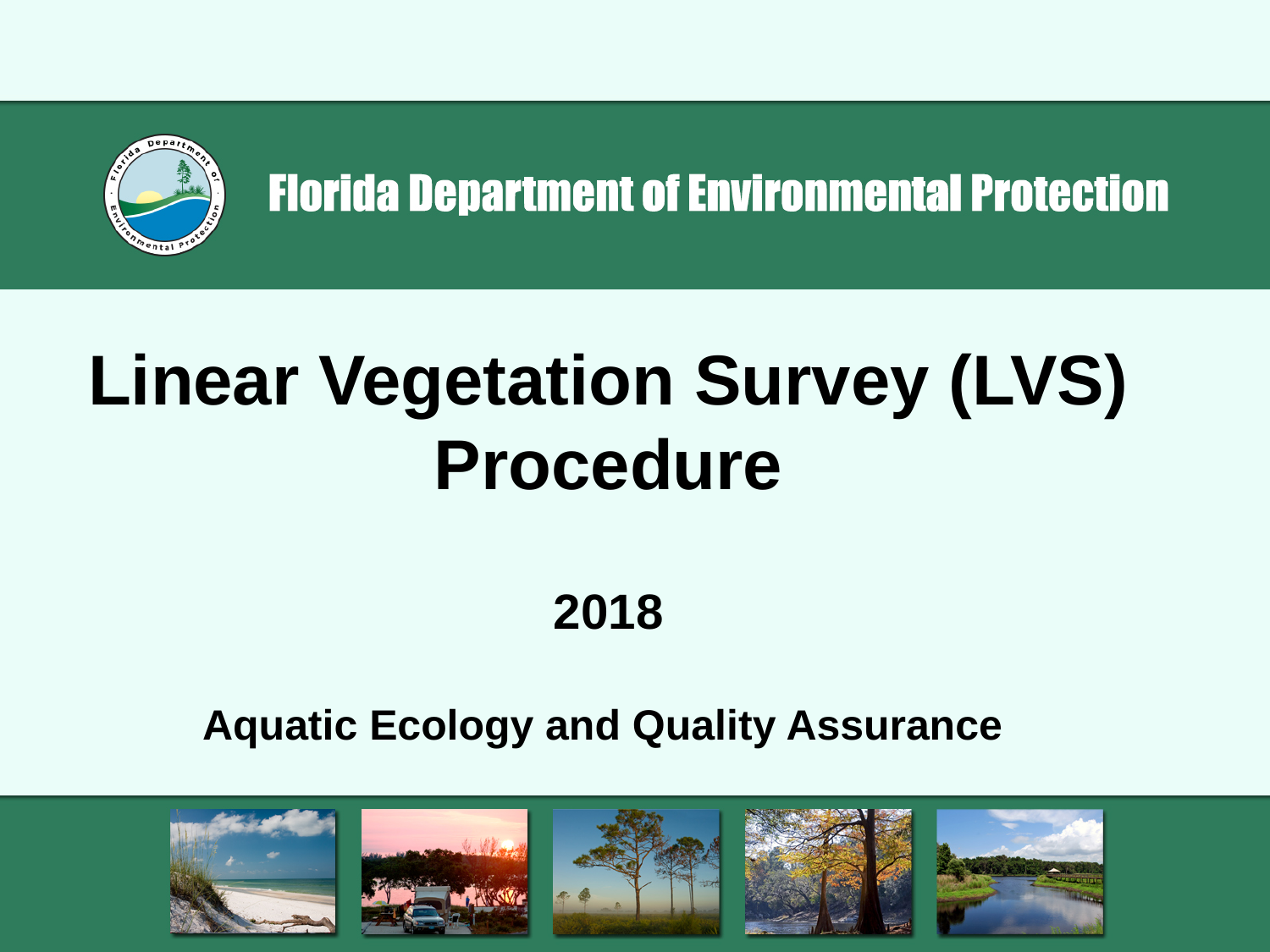

Linear Vegetation Survey (LVS) Procedure

2018

Aquatic Ecology and Quality Assurance